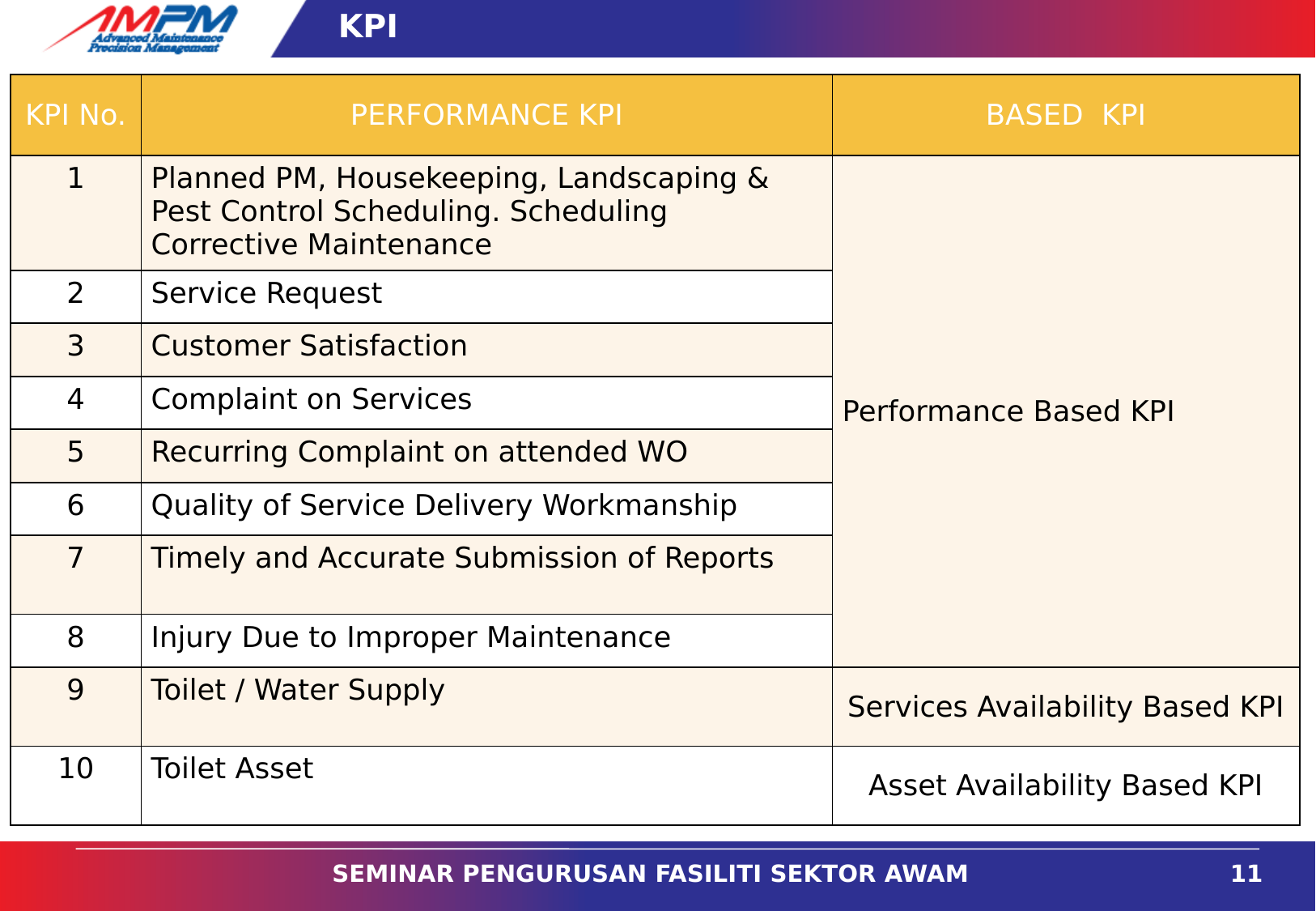

KPI
| KPI No. | PERFORMANCE KPI | BASED KPI |
| --- | --- | --- |
| 1 | Planned PM, Housekeeping, Landscaping & Pest Control Scheduling. Scheduling Corrective Maintenance | Performance Based KPI |
| 2 | Service Request |  |
| 3 | Customer Satisfaction |  |
| 4 | Complaint on Services |  |
| 5 | Recurring Complaint on attended WO |  |
| 6 | Quality of Service Delivery Workmanship |  |
| 7 | Timely and Accurate Submission of Reports |  |
| 8 | Injury Due to Improper Maintenance |  |
| 9 | Toilet / Water Supply | Services Availability Based KPI |
| 10 | Toilet Asset | Asset Availability Based KPI |